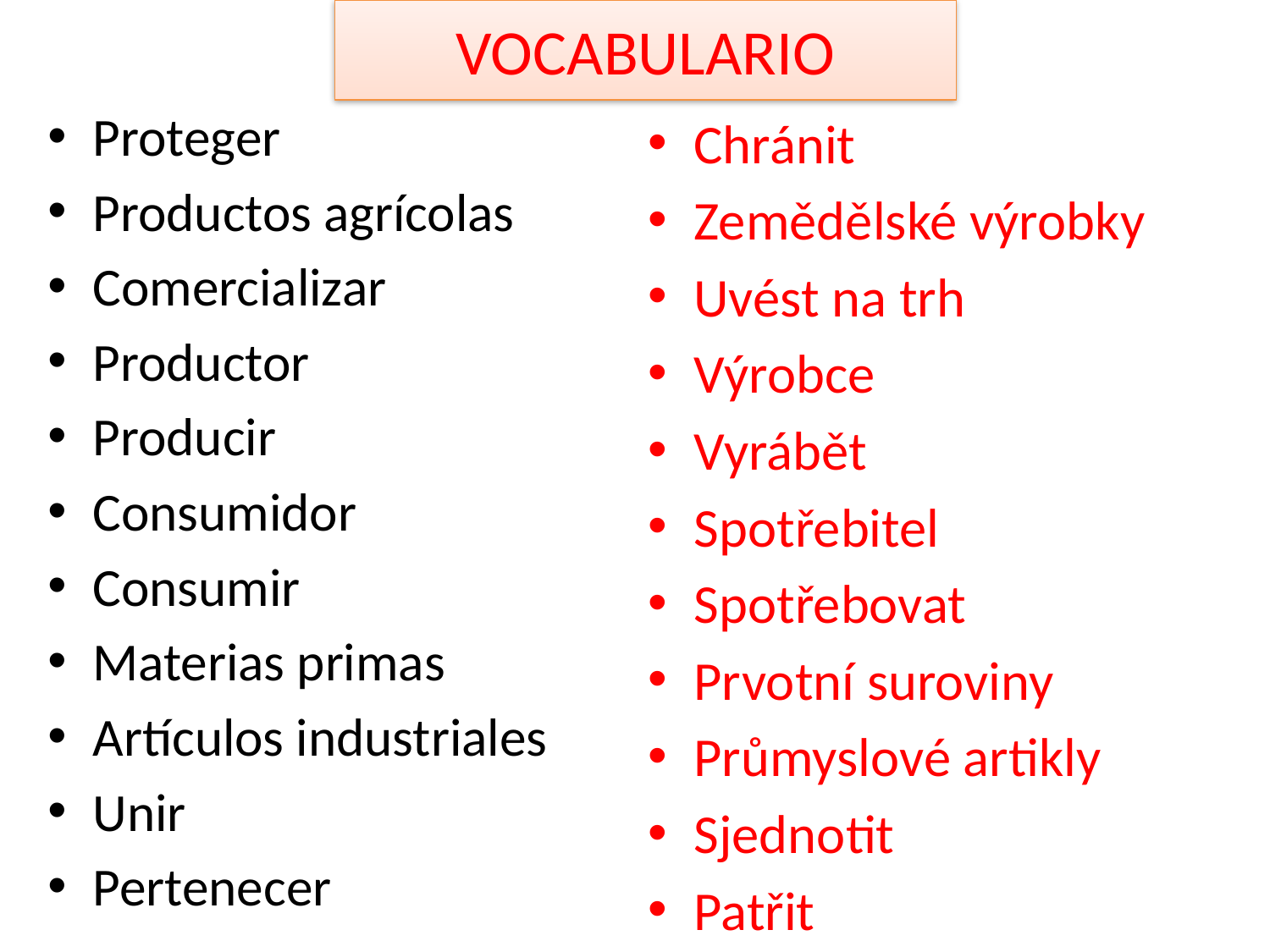

# VOCABULARIO
Proteger
Productos agrícolas
Comercializar
Productor
Producir
Consumidor
Consumir
Materias primas
Artículos industriales
Unir
Pertenecer

Chránit
Zemědělské výrobky
Uvést na trh
Výrobce
Vyrábět
Spotřebitel
Spotřebovat
Prvotní suroviny
Průmyslové artikly
Sjednotit
Patřit